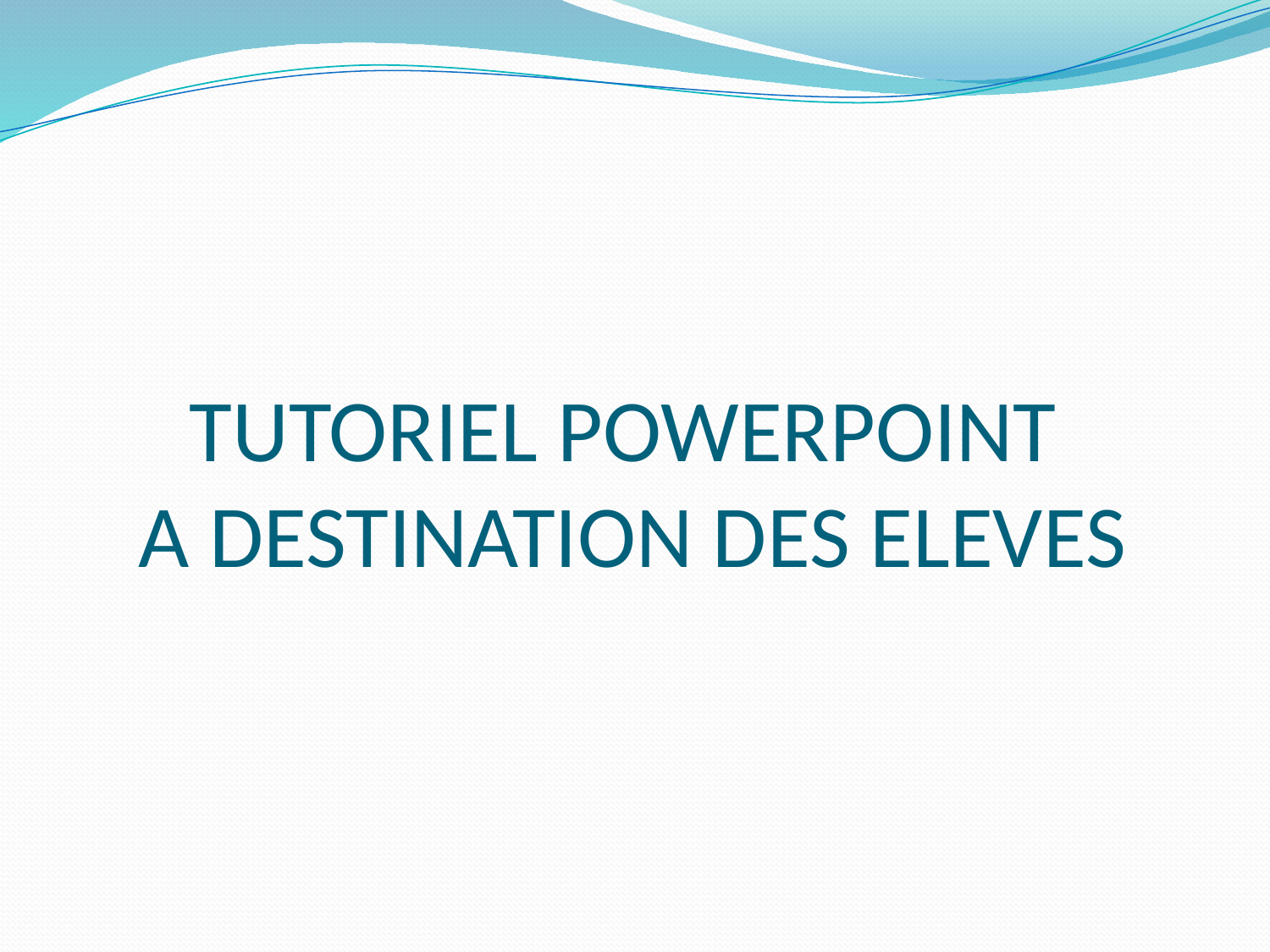

# TUTORIEL POWERPOINT A DESTINATION DES ELEVES